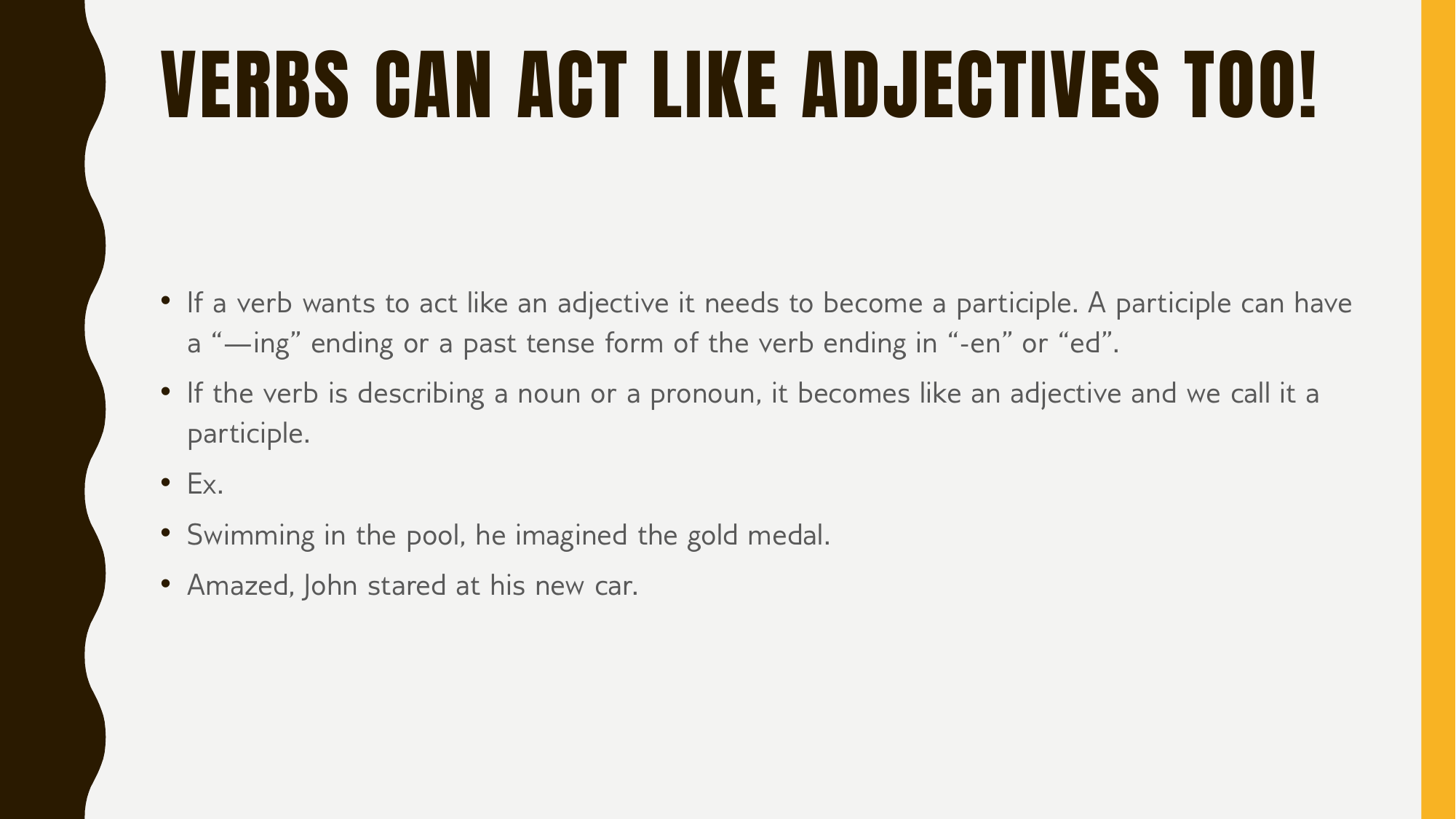

# Verbs can act like adjectives too!
If a verb wants to act like an adjective it needs to become a participle. A participle can have a “—ing” ending or a past tense form of the verb ending in “-en” or “ed”.
If the verb is describing a noun or a pronoun, it becomes like an adjective and we call it a participle.
Ex.
Swimming in the pool, he imagined the gold medal.
Amazed, John stared at his new car.